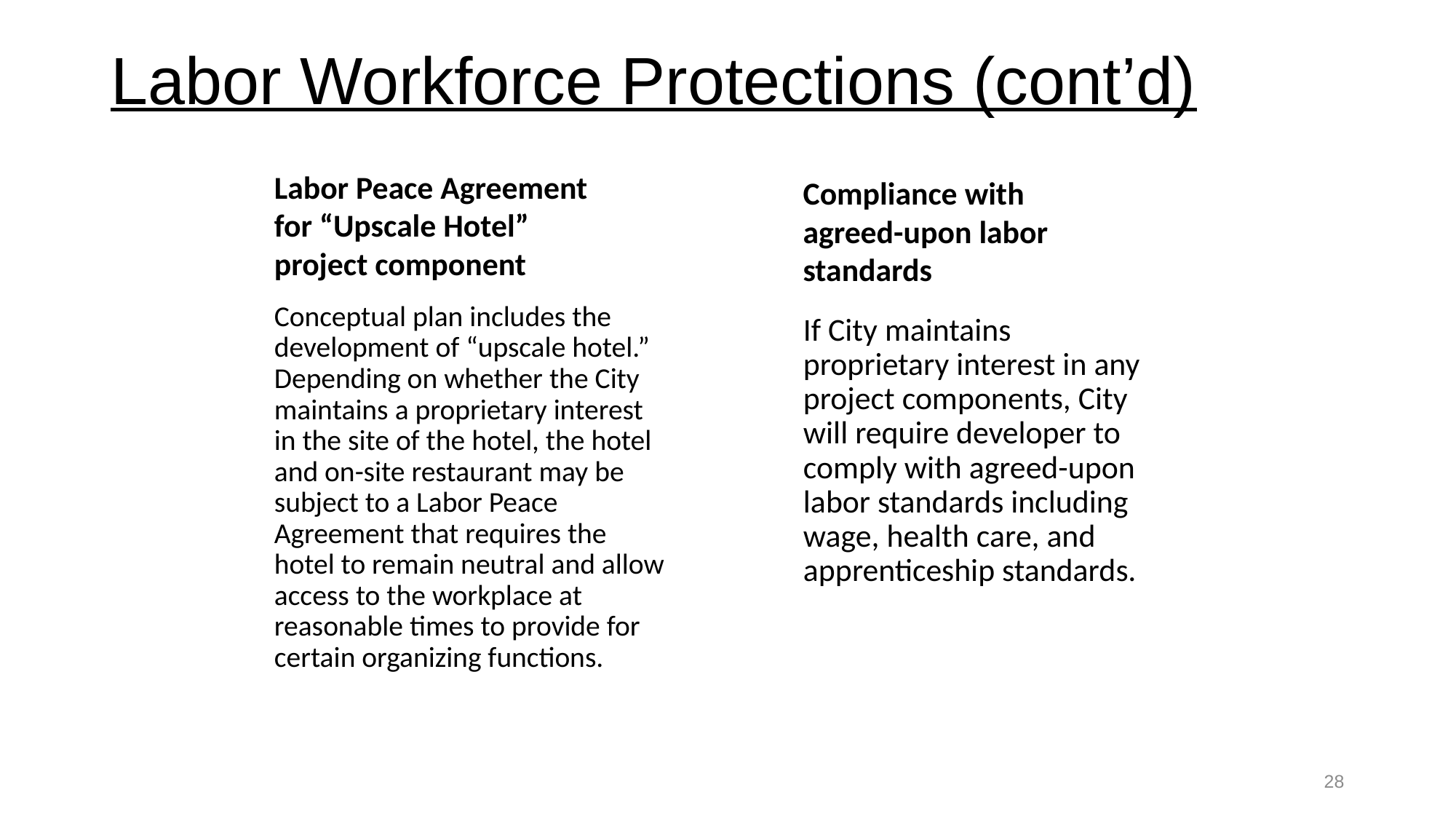

# Labor Workforce Protections (cont’d)
Labor Peace Agreement for “Upscale Hotel” project component
Compliance with agreed-upon labor standards
Conceptual plan includes the development of “upscale hotel.”  Depending on whether the City maintains a proprietary interest in the site of the hotel, the hotel and on-site restaurant may be subject to a Labor Peace Agreement that requires the hotel to remain neutral and allow access to the workplace at reasonable times to provide for certain organizing functions.
If City maintains proprietary interest in any project components, City will require developer to comply with agreed-upon labor standards including wage, health care, and apprenticeship standards.
28